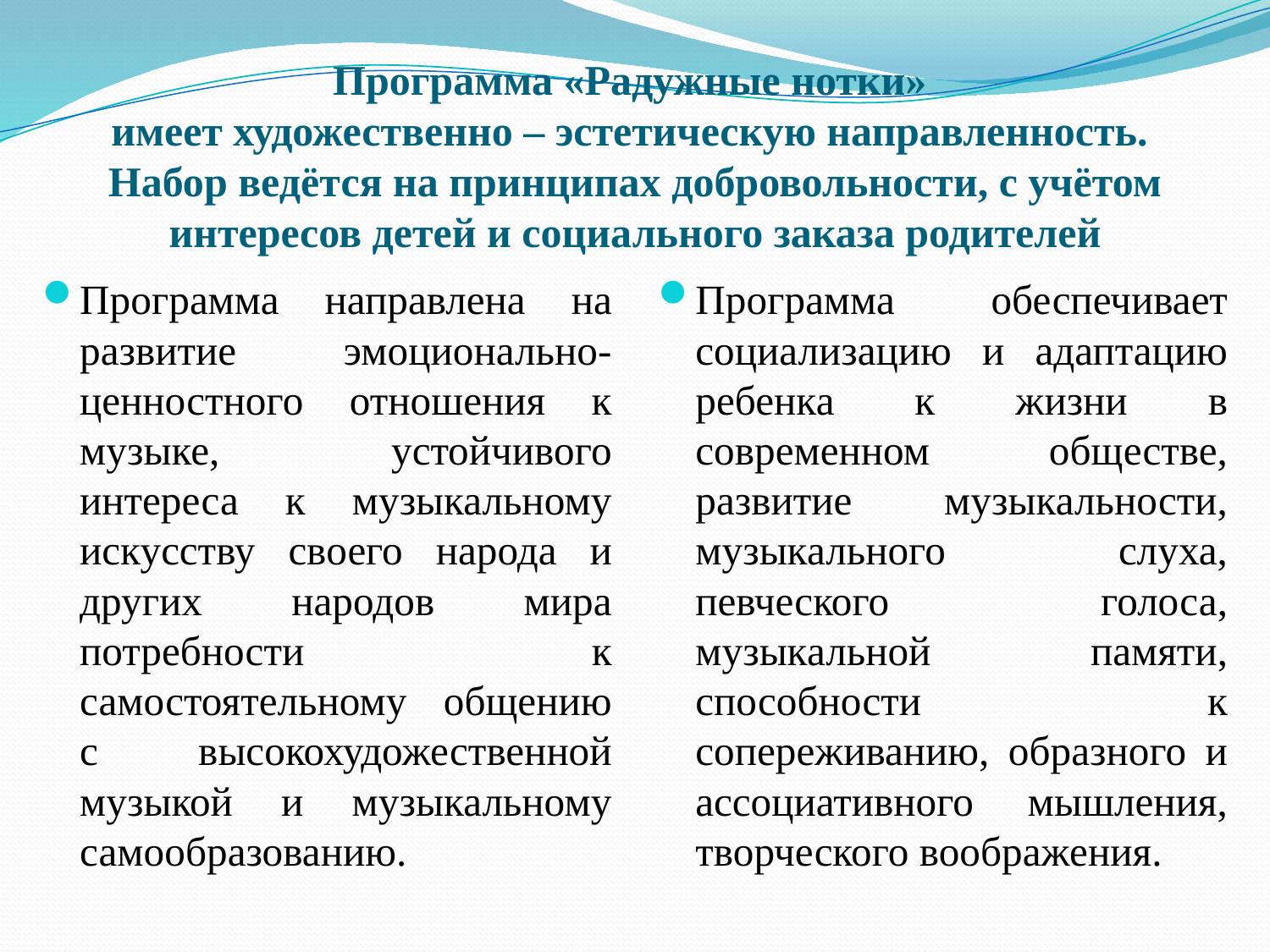

# Программа «Радужные нотки» имеет художественно – эстетическую направленность. Набор ведётся на принципах добровольности, с учётом интересов детей и социального заказа родителей
Программа направлена на развитие эмоционально-ценностного отношения к музыке, устойчивого интереса к музыкальному искусству своего народа и других народов мира потребности к самостоятельному общению с высокохудожественной музыкой и музыкальному самообразованию.

Программа обеспечивает социализацию и адаптацию ребенка к жизни в современном обществе, развитие музыкальности, музыкального слуха, певческого голоса, музыкальной памяти, способности к сопереживанию, образного и ассоциативного мышления, творческого воображения.